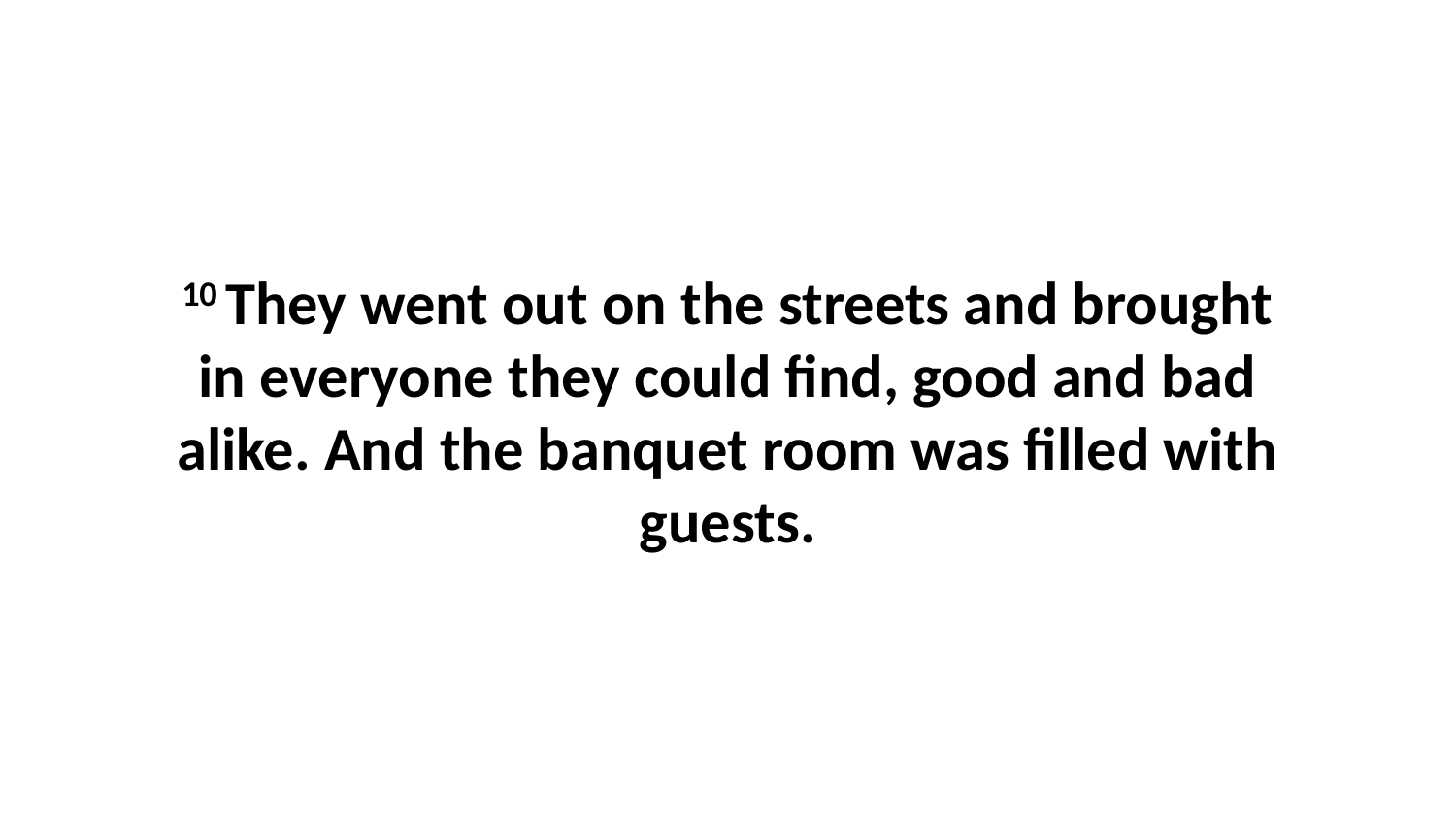

10 They went out on the streets and brought in everyone they could find, good and bad alike. And the banquet room was filled with guests.